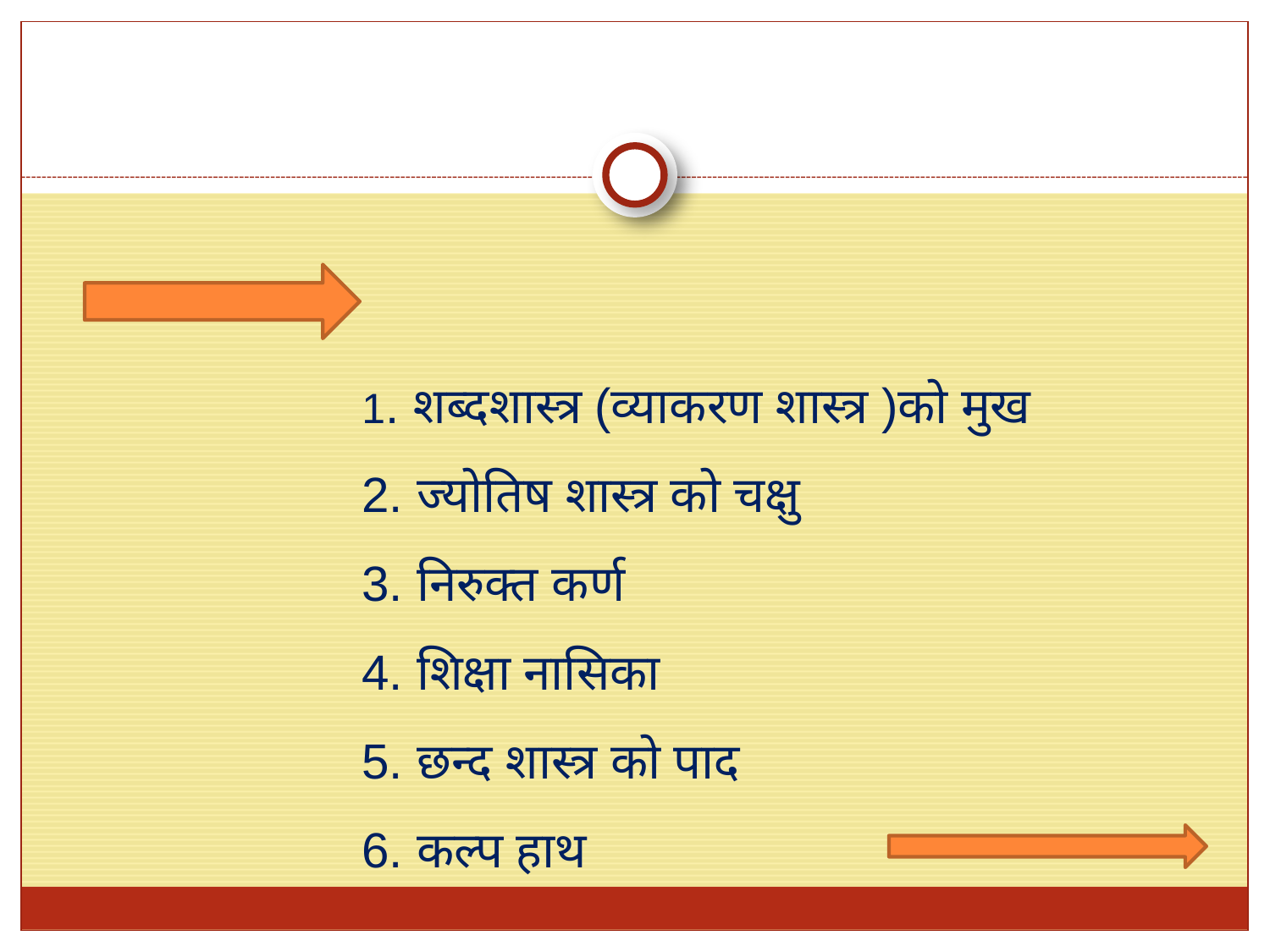

1. शब्दशास्त्र (व्याकरण शास्त्र )को मुख
			2. ज्योतिष शास्त्र को चक्षु
			3. निरुक्त कर्ण
			4. शिक्षा नासिका
			5. छन्द शास्त्र को पाद
			6. कल्प हाथ